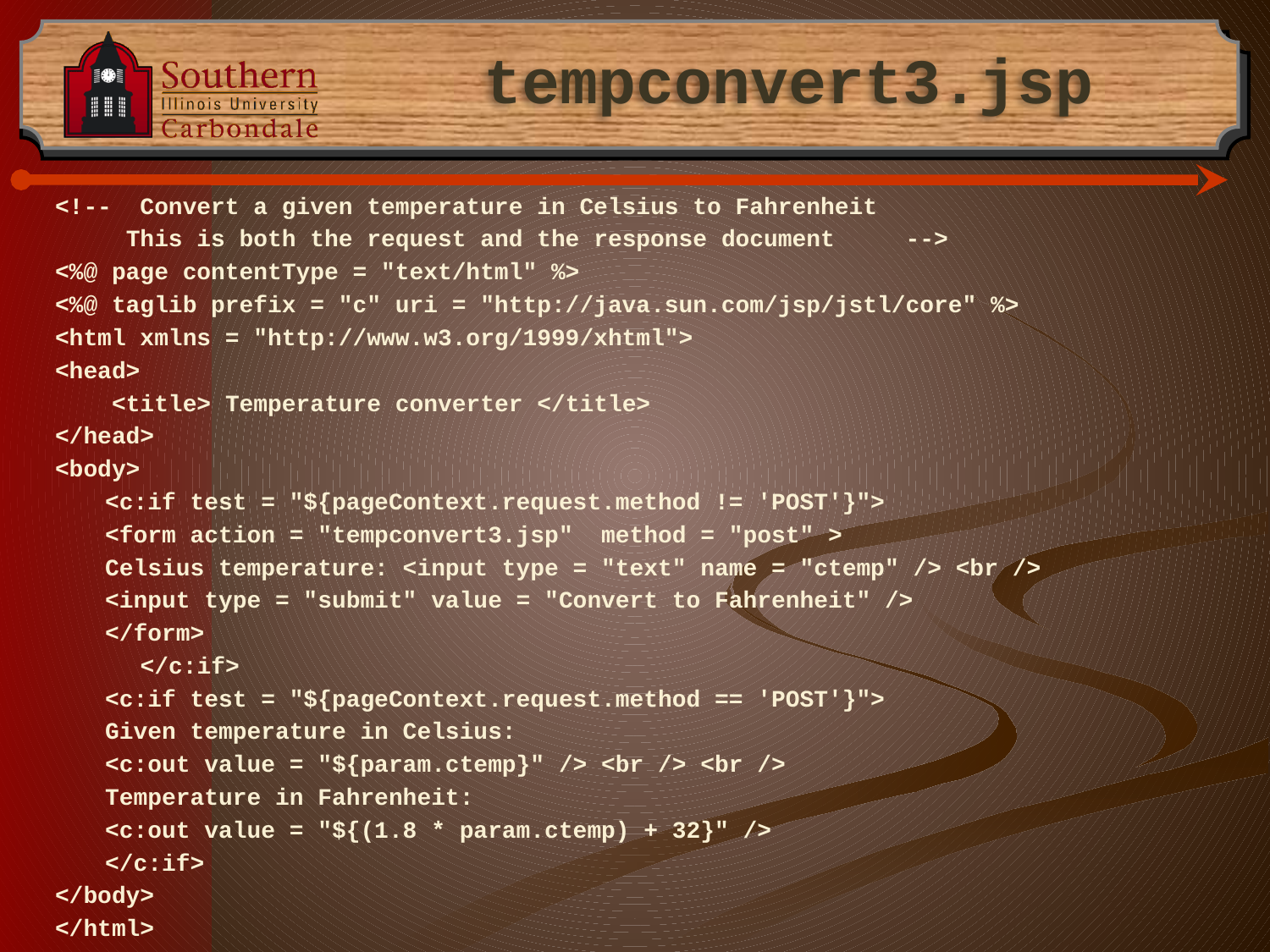

# tempconvert3.jsp
<!--  Convert a given temperature in Celsius to Fahrenheit
     This is both the request and the response document     -->
<%@ page contentType = "text/html" %>
<%@ taglib prefix = "c" uri = "http://java.sun.com/jsp/jstl/core" %>
<html xmlns = "http://www.w3.org/1999/xhtml">
<head>
    <title> Temperature converter </title>
</head>
<body>
	<c:if test = "${pageContext.request.method != 'POST'}">
		<form action = "tempconvert3.jsp"  method = "post" >
		Celsius temperature: <input type = "text" name = "ctemp" /> <br />
		<input type = "submit" value = "Convert to Fahrenheit" />
		</form>
      </c:if>
	<c:if test = "${pageContext.request.method == 'POST'}">
		Given temperature in Celsius:
		<c:out value = "${param.ctemp}" /> <br /> <br />
		Temperature in Fahrenheit:
		<c:out value = "${(1.8 * param.ctemp) + 32}" />
	</c:if>
</body>
</html>